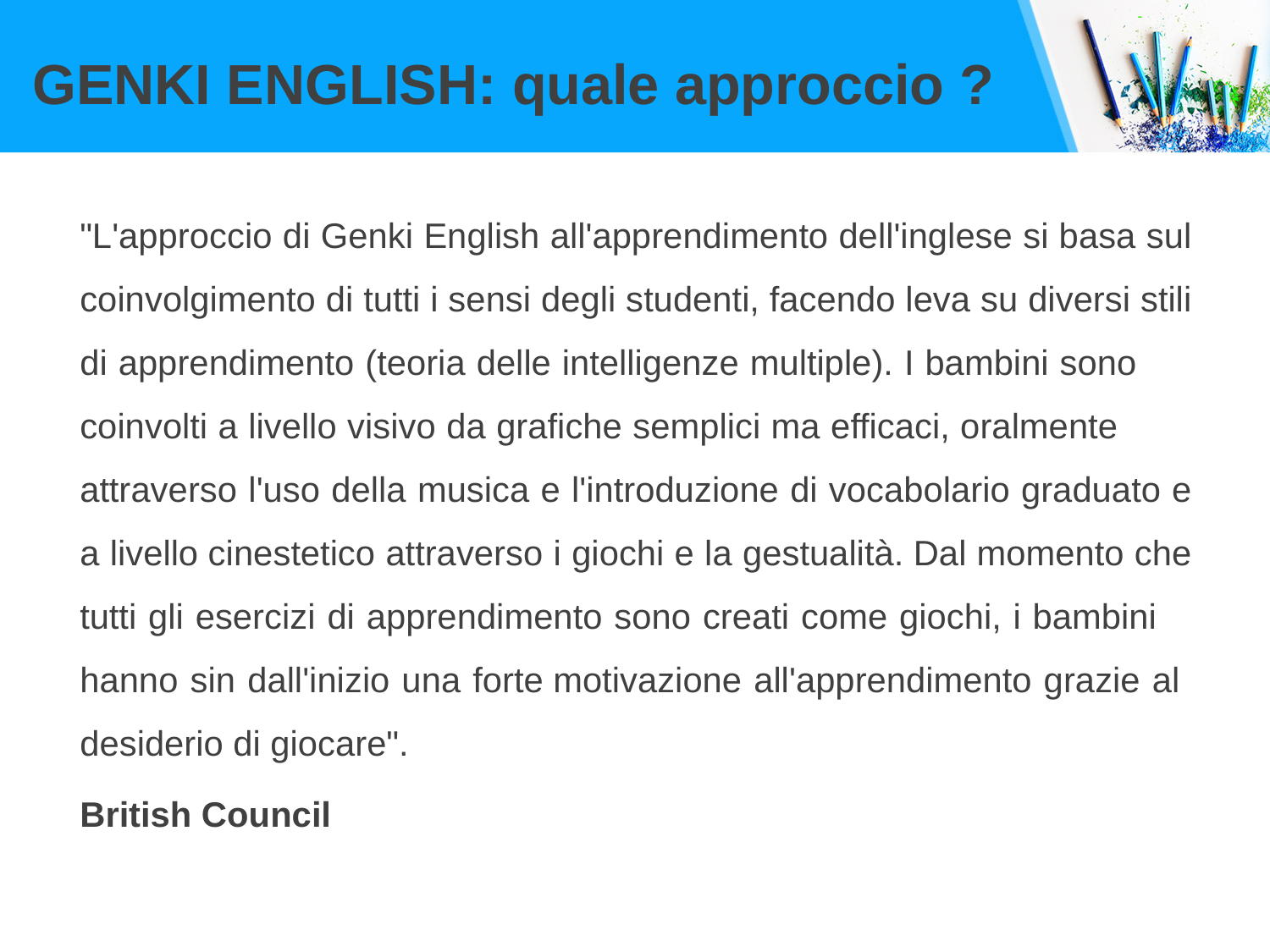

# GENKI ENGLISH: quale approccio ?
"L'approccio di Genki English all'apprendimento dell'inglese si basa sul coinvolgimento di tutti i sensi degli studenti, facendo leva su diversi stili di apprendimento (teoria delle intelligenze multiple). I bambini sono      coinvolti a livello visivo da grafiche semplici ma efficaci, oralmente        attraverso l'uso della musica e l'introduzione di vocabolario graduato e a livello cinestetico attraverso i giochi e la gestualità. Dal momento che tutti gli esercizi di apprendimento sono creati come giochi, i bambini    hanno sin dall'inizio una forte motivazione all'apprendimento grazie al  desiderio di giocare".
British Council